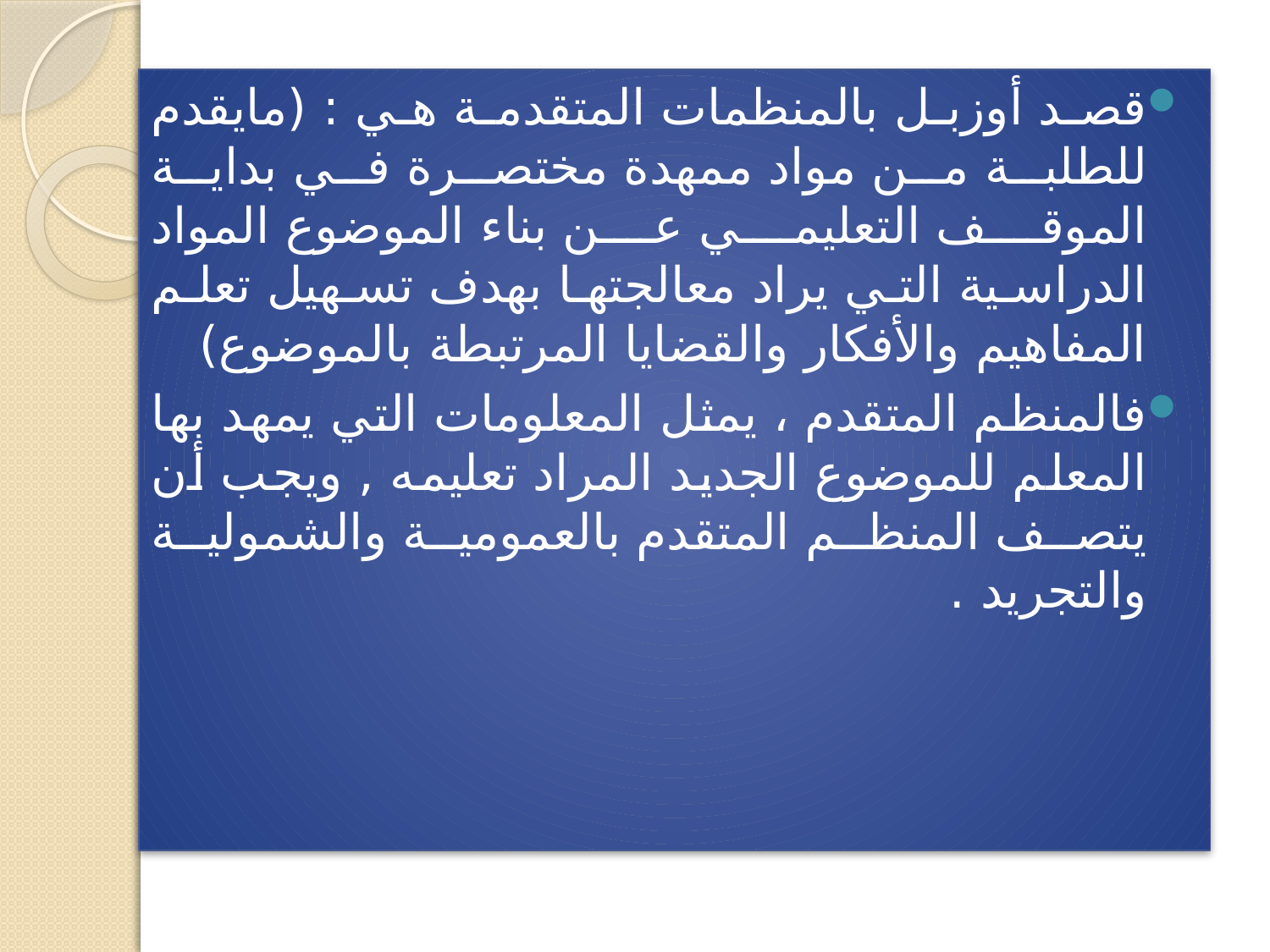

قصد أوزبل بالمنظمات المتقدمة هي : (مايقدم للطلبة من مواد ممهدة مختصرة في بداية الموقف التعليمي عن بناء الموضوع المواد الدراسية التي يراد معالجتها بهدف تسهيل تعلم المفاهيم والأفكار والقضايا المرتبطة بالموضوع)
فالمنظم المتقدم ، يمثل المعلومات التي يمهد بها المعلم للموضوع الجديد المراد تعليمه , ويجب أن يتصف المنظم المتقدم بالعمومية والشمولية والتجريد .